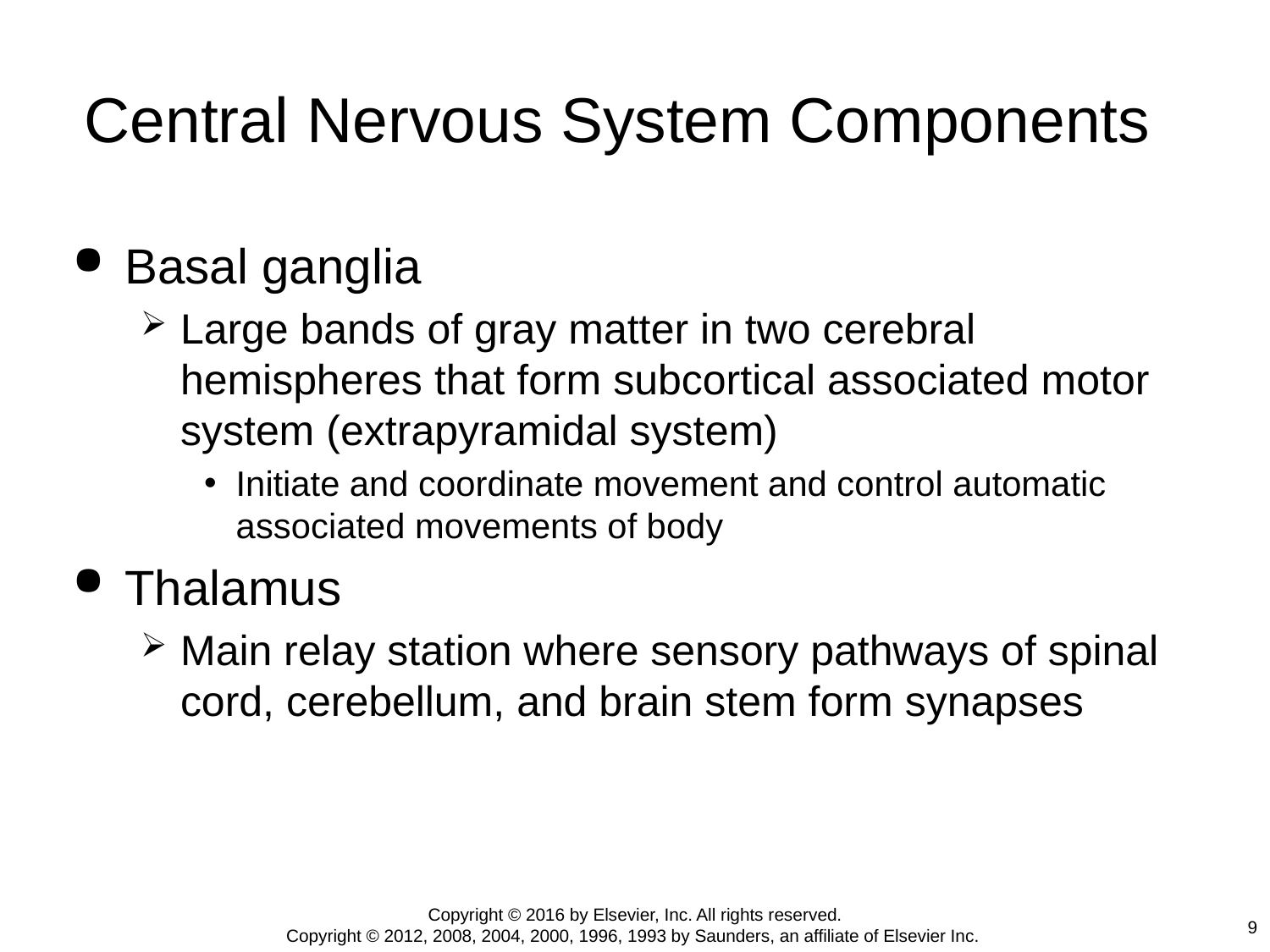

# Central Nervous System Components
Basal ganglia
Large bands of gray matter in two cerebral hemispheres that form subcortical associated motor system (extrapyramidal system)
Initiate and coordinate movement and control automatic associated movements of body
Thalamus
Main relay station where sensory pathways of spinal cord, cerebellum, and brain stem form synapses
Copyright © 2016 by Elsevier, Inc. All rights reserved.
Copyright © 2012, 2008, 2004, 2000, 1996, 1993 by Saunders, an affiliate of Elsevier Inc.
9